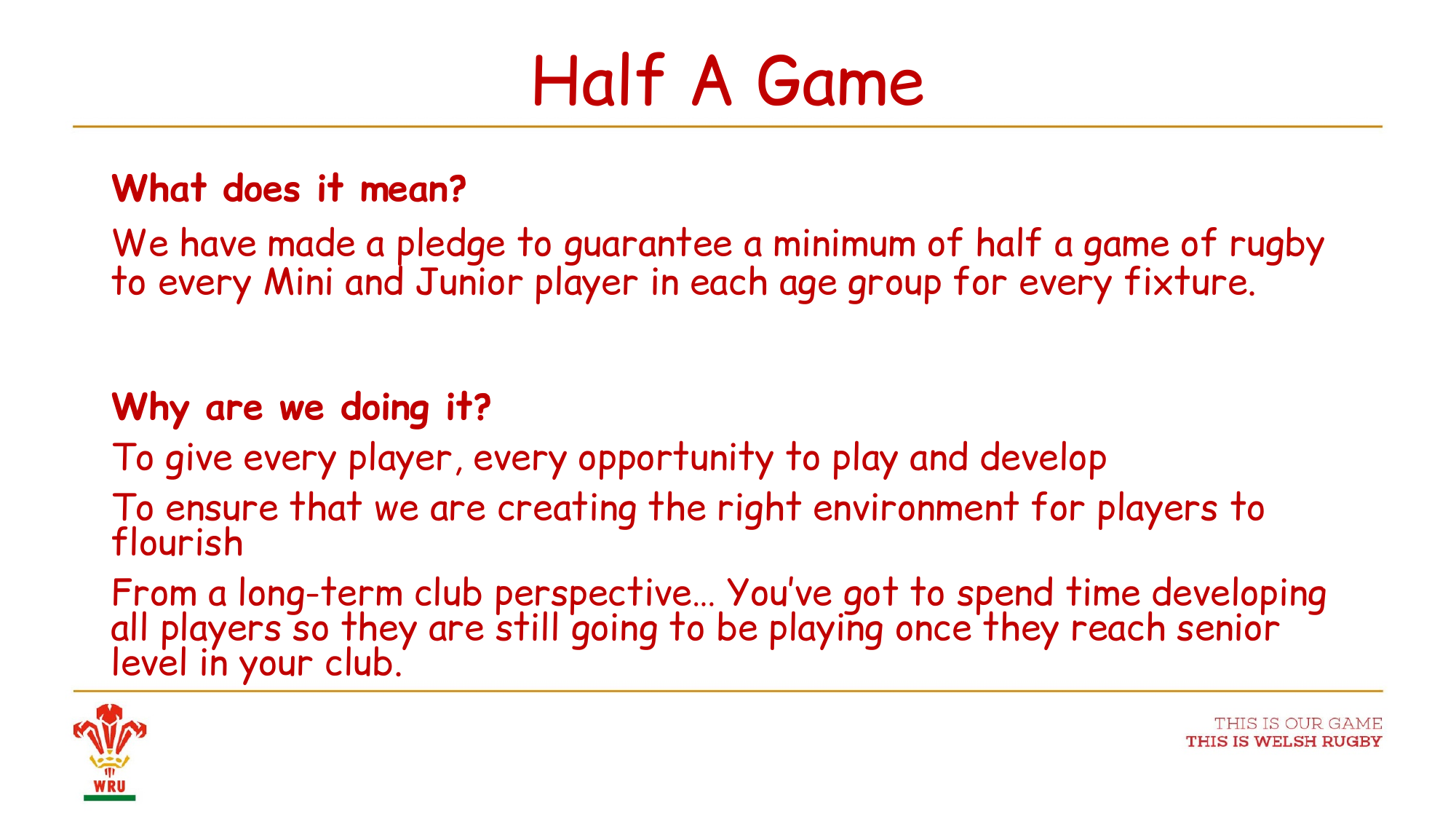

# Half A Game
What does it mean?
We have made a pledge to guarantee a minimum of half a game of rugby to every Mini and Junior player in each age group for every fixture.

Why are we doing it?
To give every player, every opportunity to play and develop
To ensure that we are creating the right environment for players to flourish
From a long-term club perspective… You’ve got to spend time developing all players so they are still going to be playing once they reach senior level in your club.